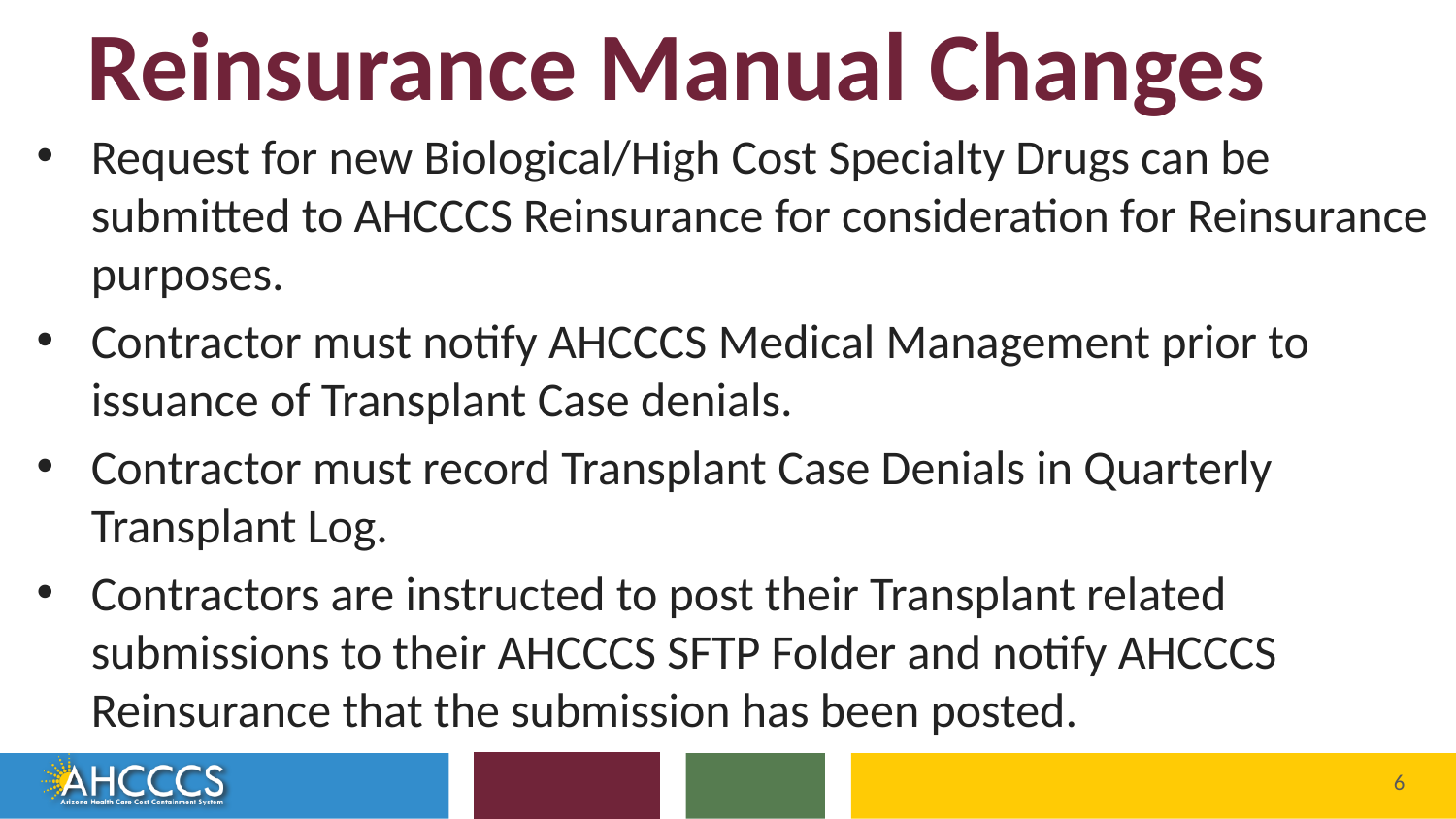

# Reinsurance Manual Changes
Request for new Biological/High Cost Specialty Drugs can be submitted to AHCCCS Reinsurance for consideration for Reinsurance purposes.
Contractor must notify AHCCCS Medical Management prior to issuance of Transplant Case denials.
Contractor must record Transplant Case Denials in Quarterly Transplant Log.
Contractors are instructed to post their Transplant related submissions to their AHCCCS SFTP Folder and notify AHCCCS Reinsurance that the submission has been posted.